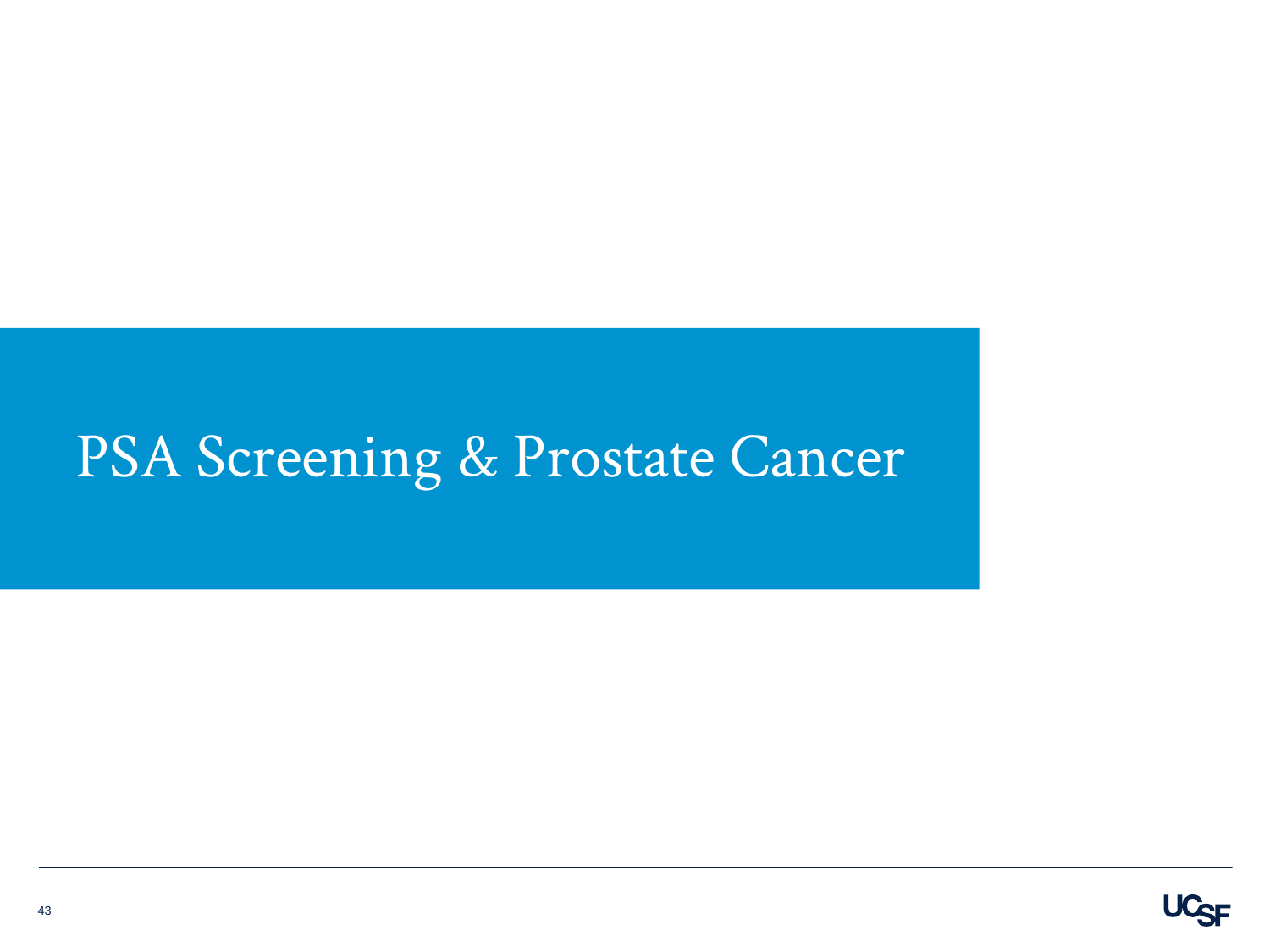

# PSA Screening & Prostate Cancer
43